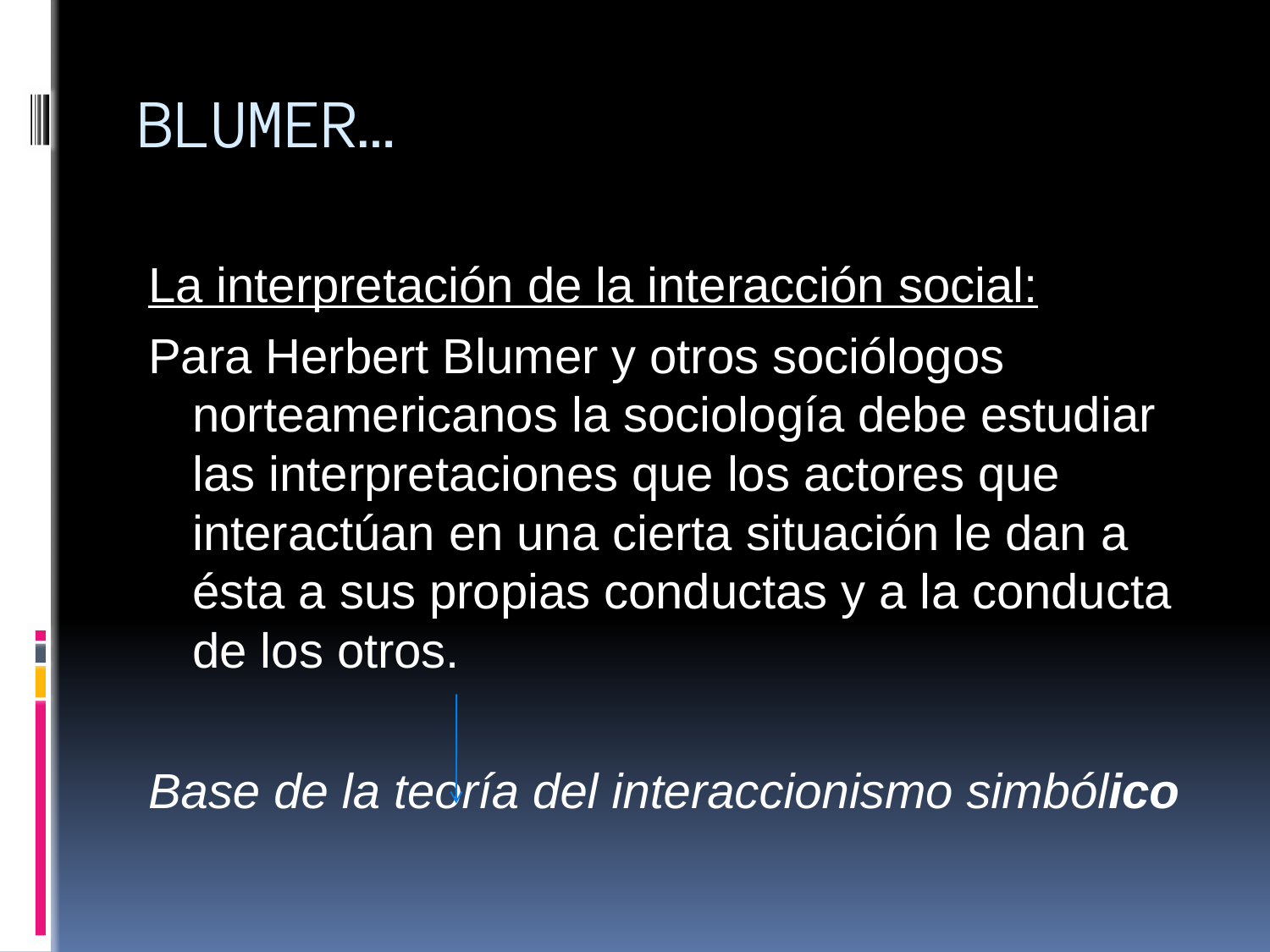

# BLUMER…
La interpretación de la interacción social:
Para Herbert Blumer y otros sociólogos norteamericanos la sociología debe estudiar las interpretaciones que los actores que interactúan en una cierta situación le dan a ésta a sus propias conductas y a la conducta de los otros.

Base de la teoría del interaccionismo simbólico